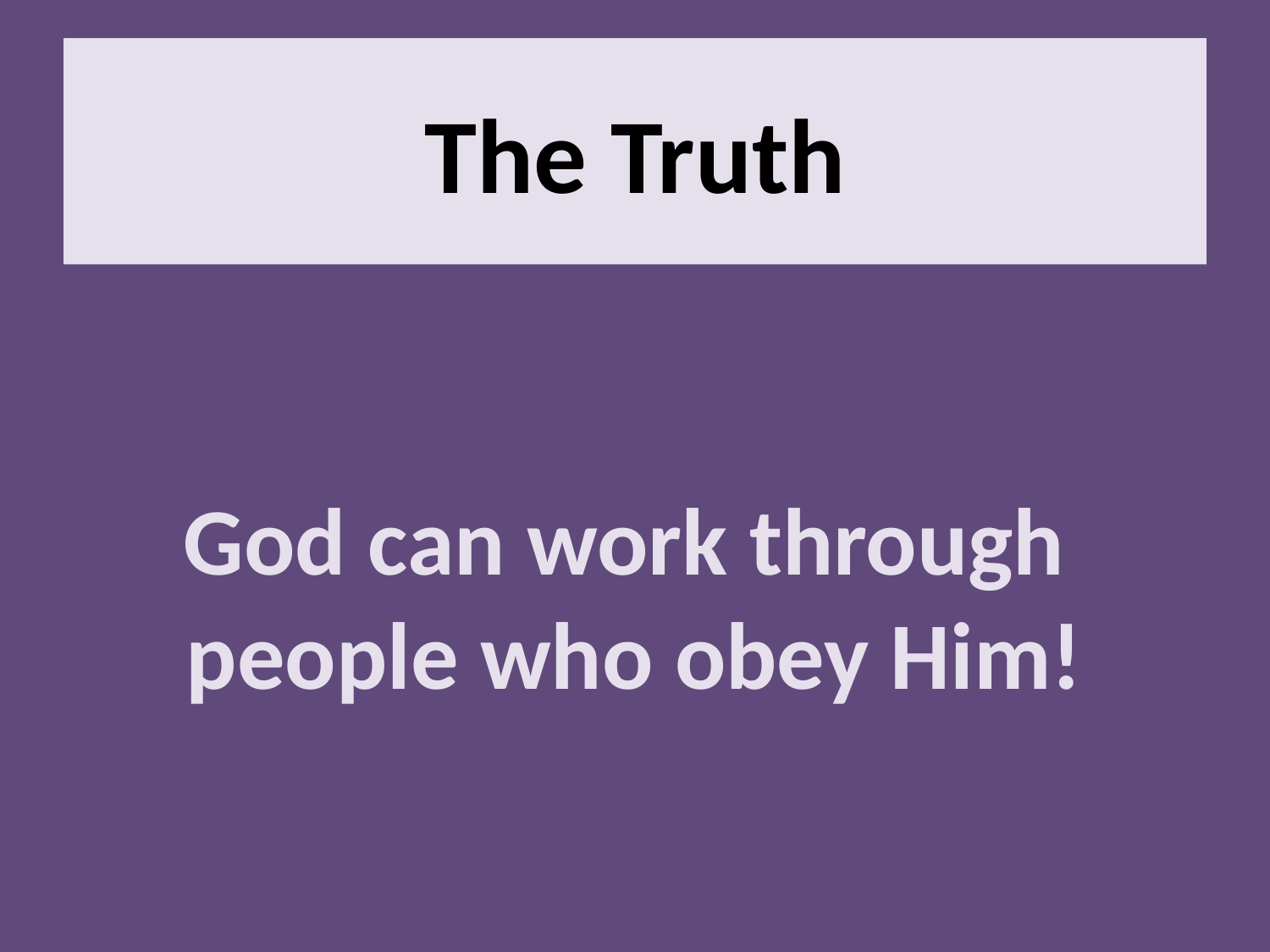

# The Truth
God can work through
people who obey Him!